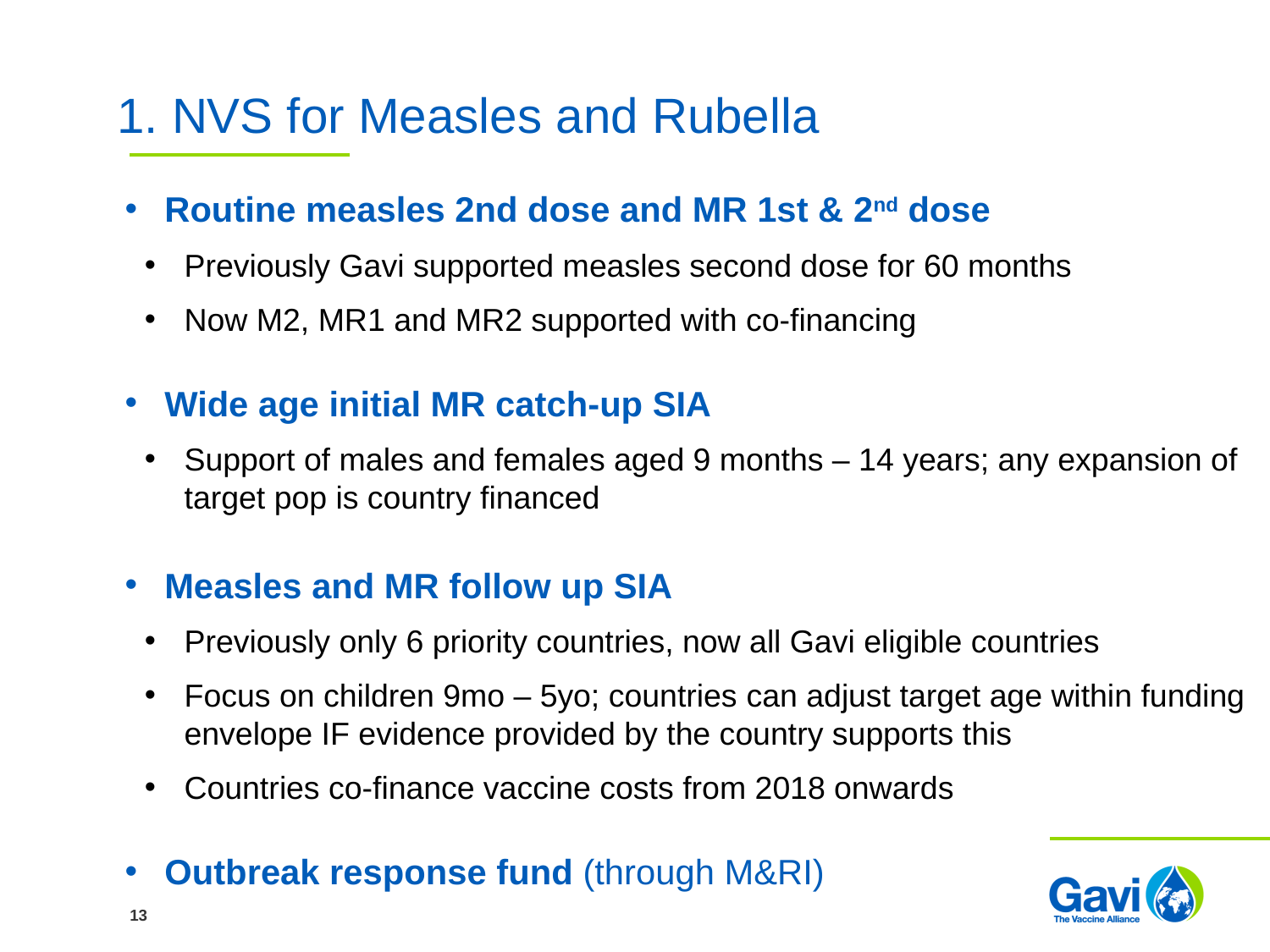

# 1. NVS for Measles and Rubella
Routine measles 2nd dose and MR 1st & 2nd dose
Previously Gavi supported measles second dose for 60 months
Now M2, MR1 and MR2 supported with co-financing

Wide age initial MR catch-up SIA
Support of males and females aged 9 months – 14 years; any expansion of target pop is country financed

Measles and MR follow up SIA
Previously only 6 priority countries, now all Gavi eligible countries
Focus on children 9mo – 5yo; countries can adjust target age within funding envelope IF evidence provided by the country supports this
Countries co-finance vaccine costs from 2018 onwards

Outbreak response fund (through M&RI)

13